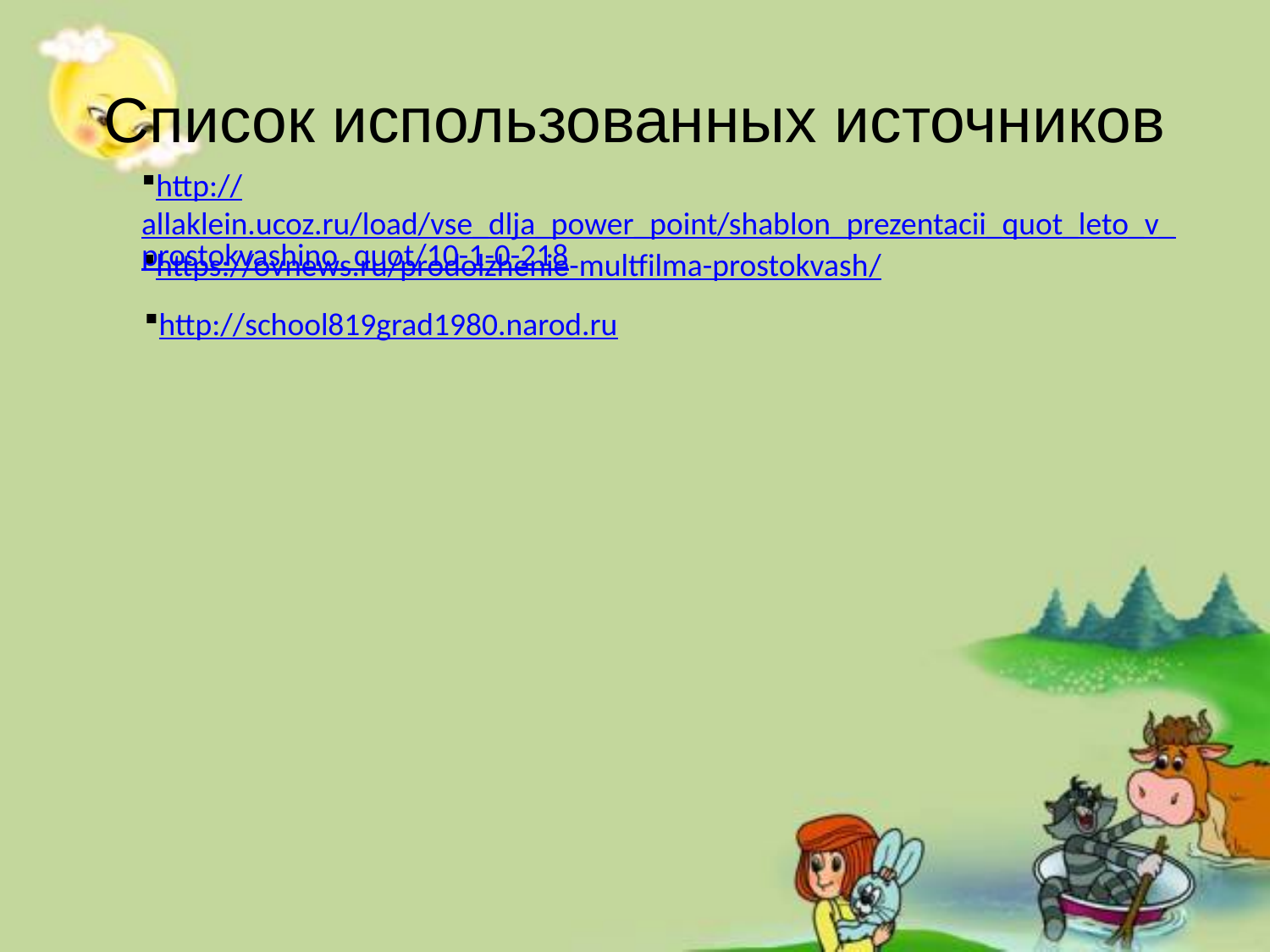

# Список использованных источников
http://allaklein.ucoz.ru/load/vse_dlja_power_point/shablon_prezentacii_quot_leto_v_prostokvashino_quot/10-1-0-218

https://ovnews.ru/prodolzhenie-multfilma-prostokvash/

http://school819grad1980.narod.ru